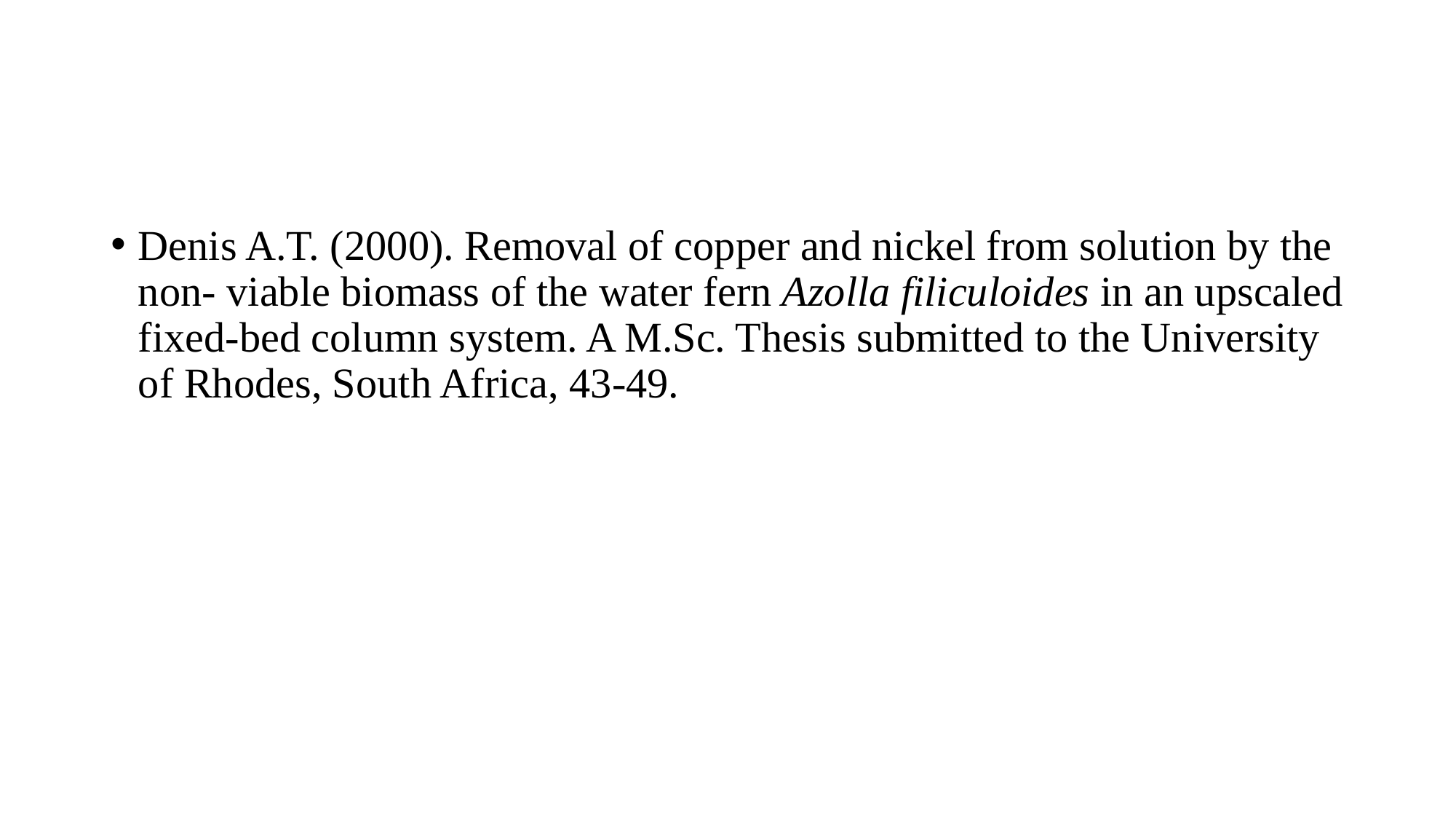

#
Denis A.T. (2000). Removal of copper and nickel from solution by the non- viable biomass of the water fern Azolla filiculoides in an upscaled fixed-bed column system. A M.Sc. Thesis submitted to the University of Rhodes, South Africa, 43-49.